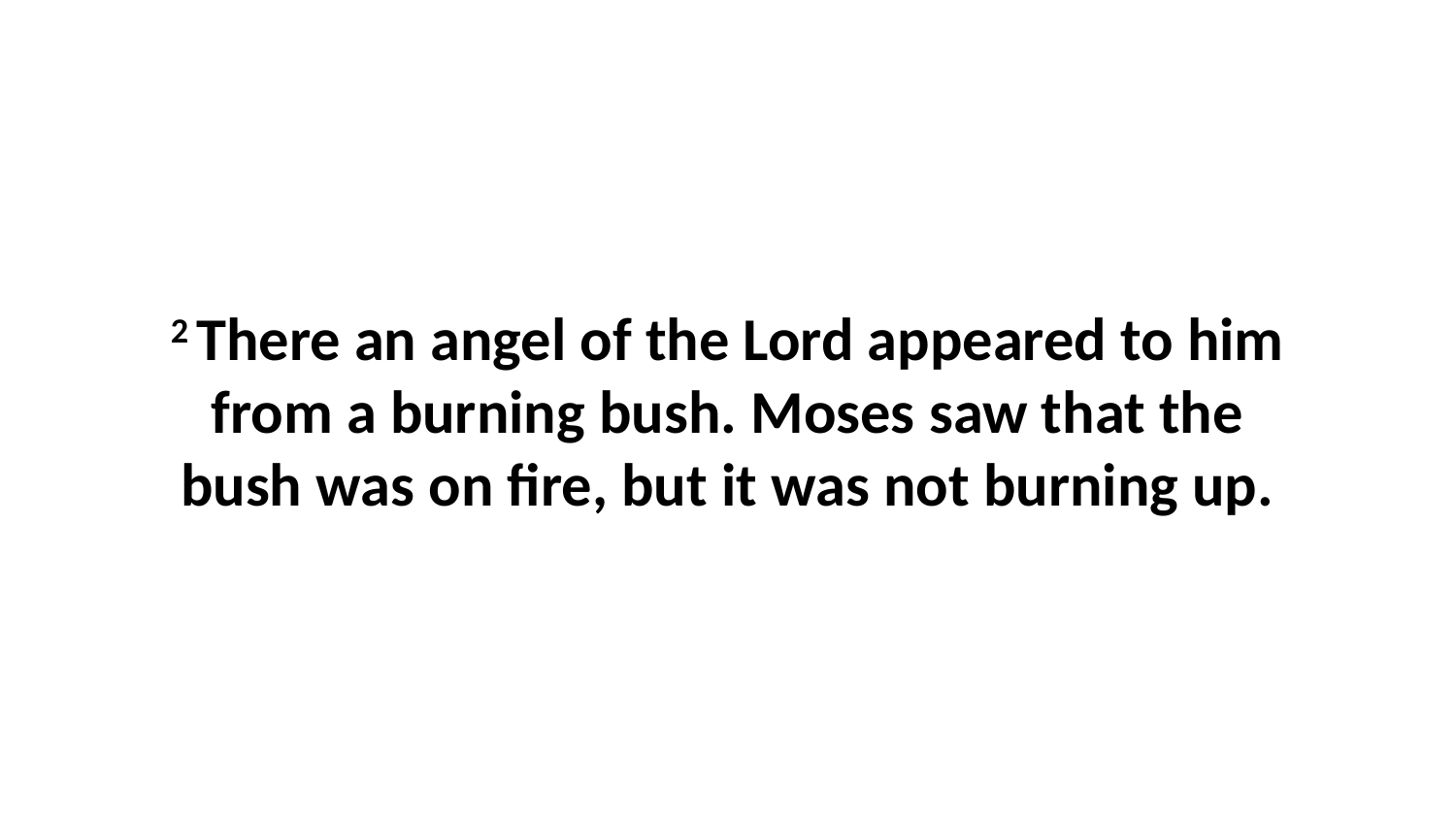

2 There an angel of the Lord appeared to him from a burning bush. Moses saw that the bush was on fire, but it was not burning up.